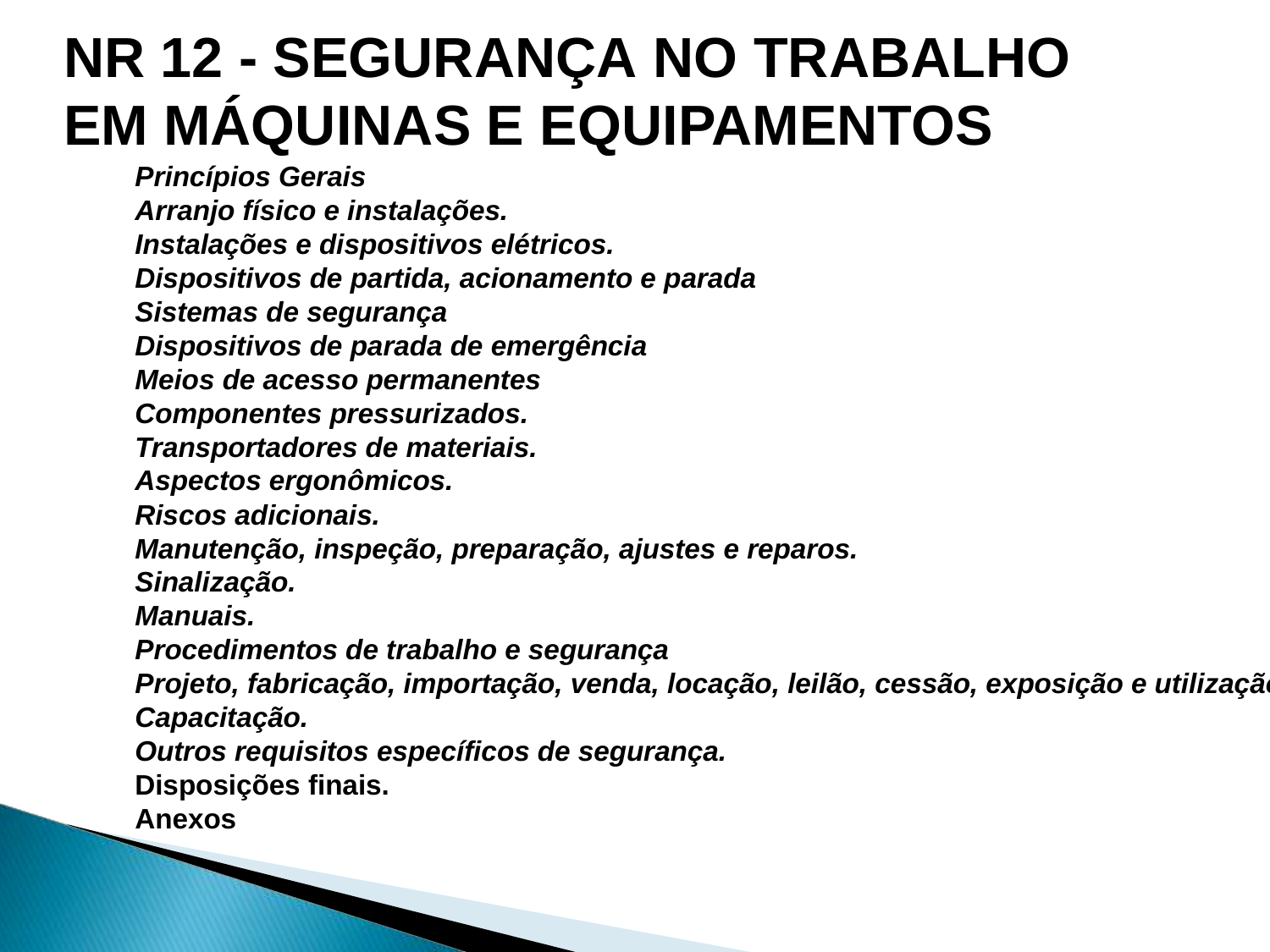

# NR 12 - SEGURANÇA NO TRABALHO EM MÁQUINAS E EQUIPAMENTOS
Princípios Gerais
Arranjo físico e instalações.
Instalações e dispositivos elétricos.
Dispositivos de partida, acionamento e parada
Sistemas de segurança
Dispositivos de parada de emergência
Meios de acesso permanentes
Componentes pressurizados.
Transportadores de materiais.
Aspectos ergonômicos.
Riscos adicionais.
Manutenção, inspeção, preparação, ajustes e reparos.
Sinalização.
Manuais.
Procedimentos de trabalho e segurança
Projeto, fabricação, importação, venda, locação, leilão, cessão, exposição e utilização
Capacitação.
Outros requisitos específicos de segurança.
Disposições finais.
Anexos